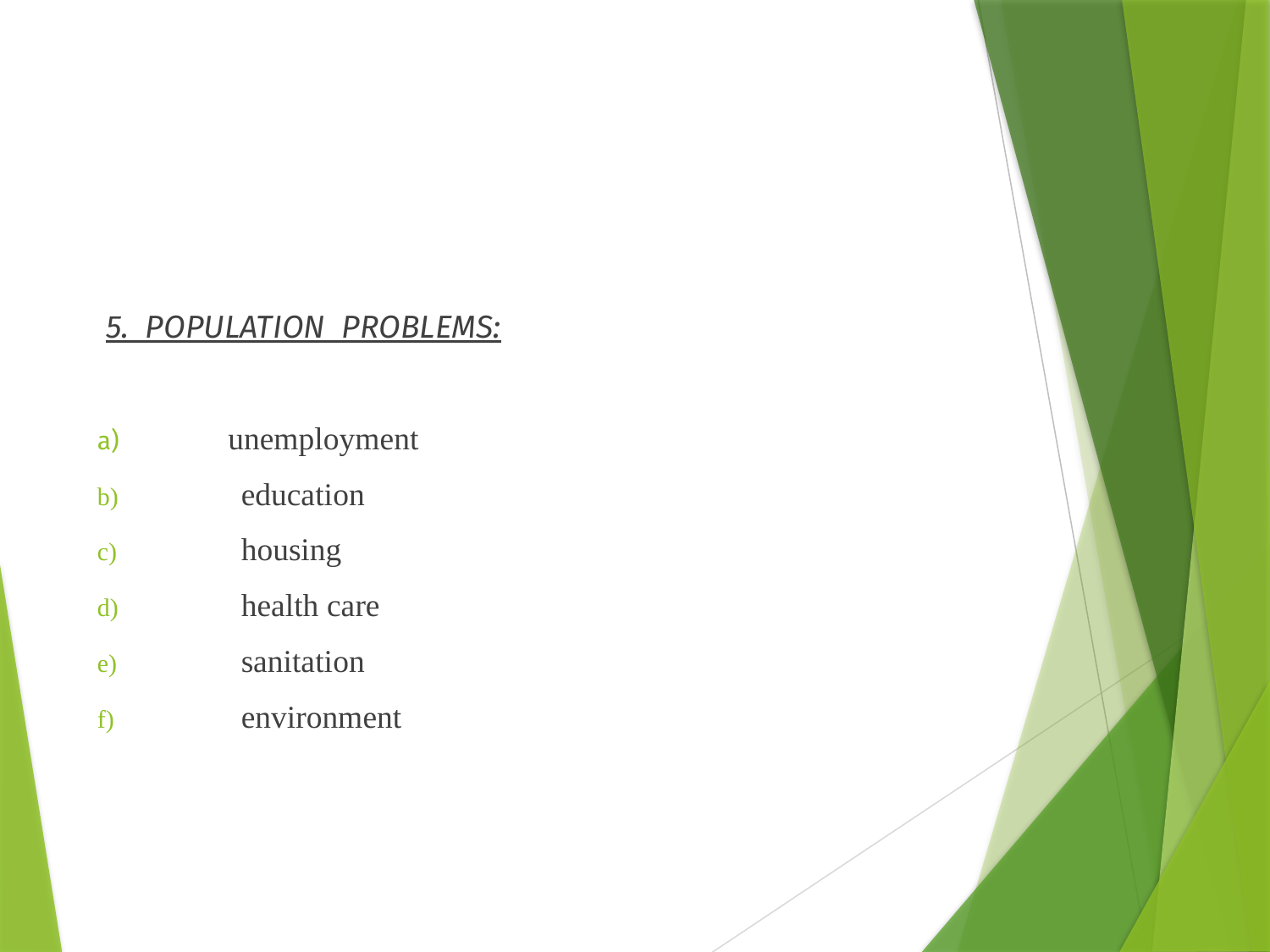

5.  POPULATION  PROBLEMS:

       unemployment
         education
         housing
         health care
         sanitation
         environment